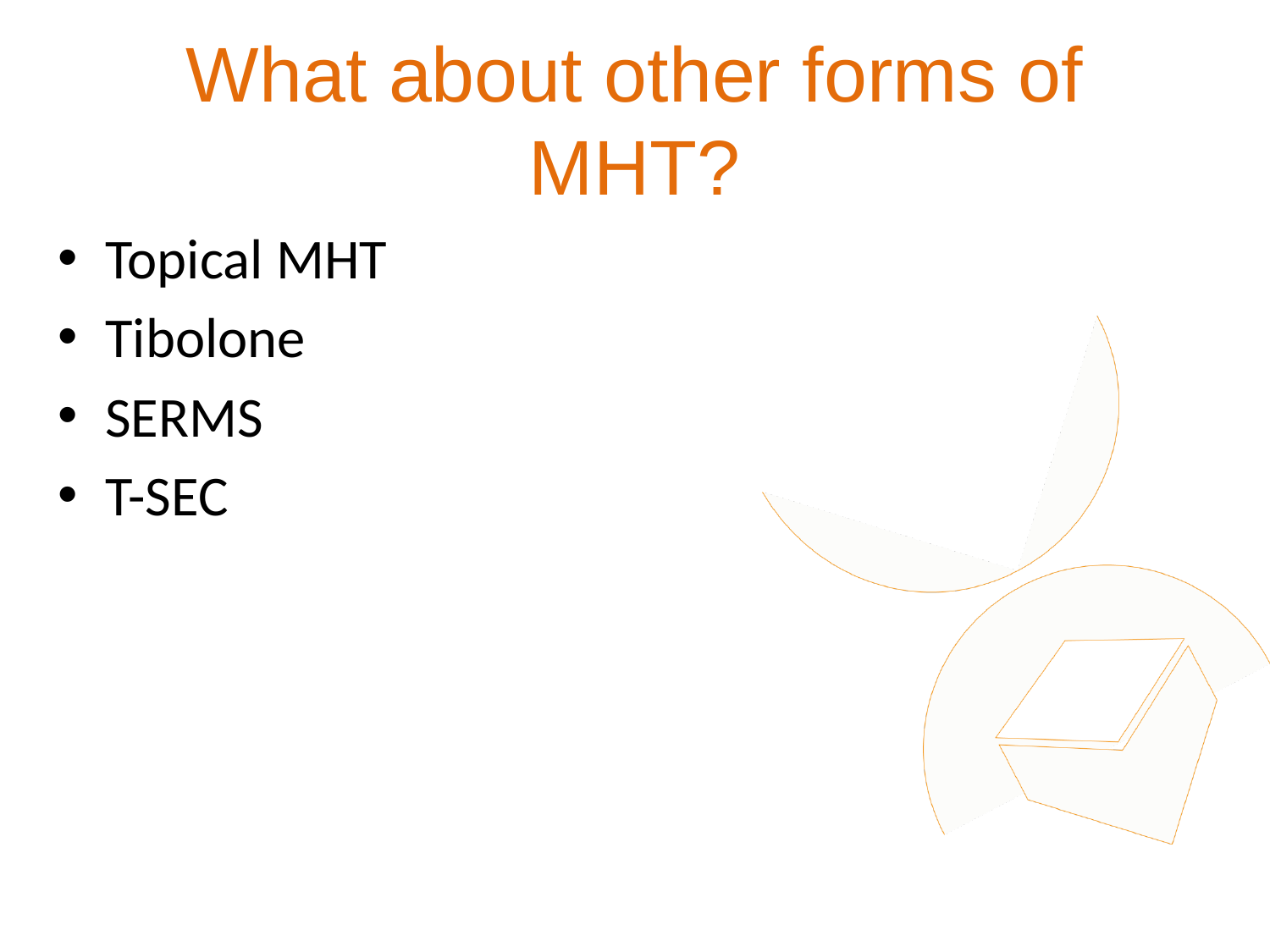

# What about other forms of MHT?
Topical MHT
Tibolone
SERMS
T-SEC